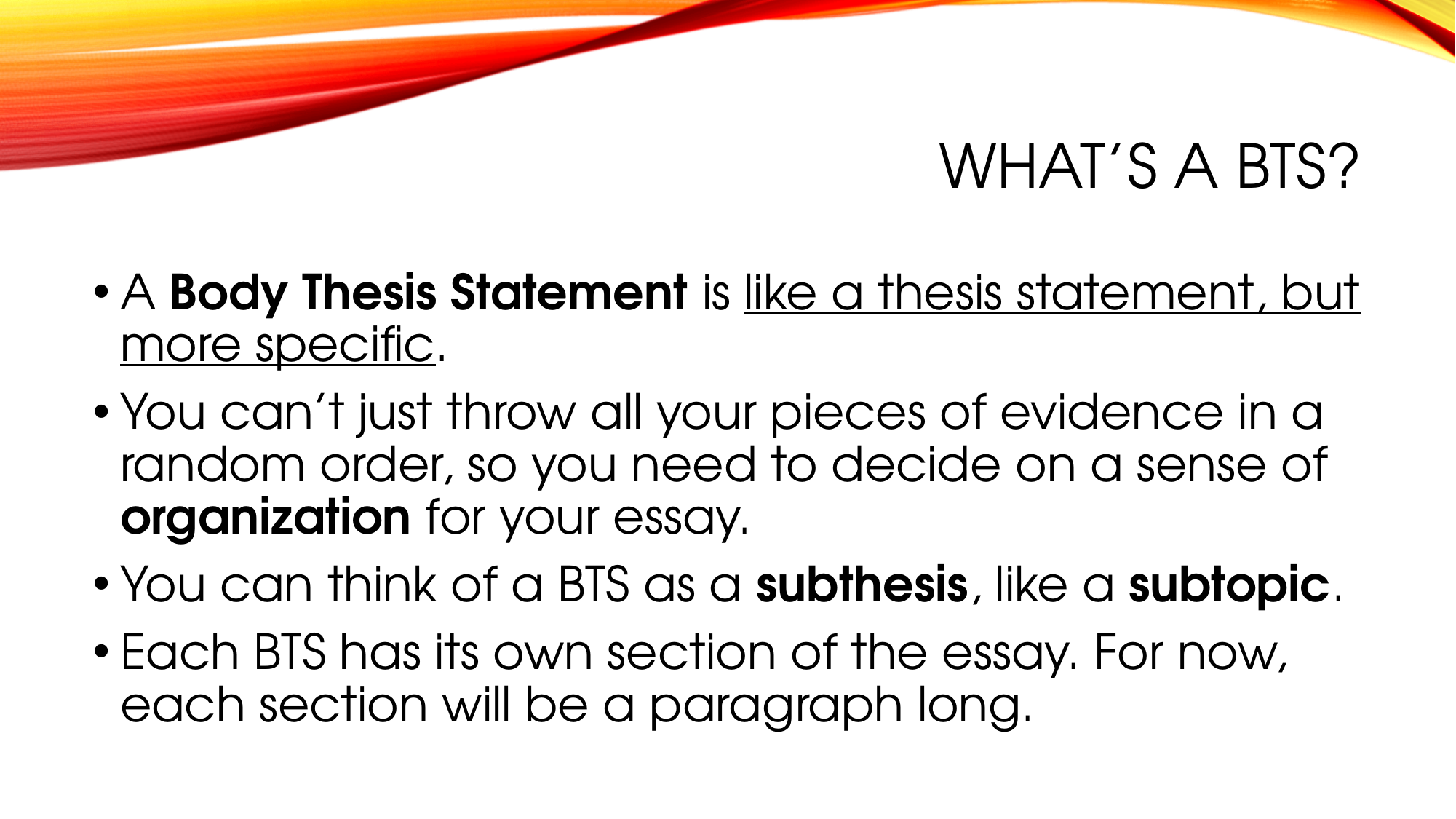

# What’s a bts?
A Body Thesis Statement is like a thesis statement, but more specific.
You can’t just throw all your pieces of evidence in a random order, so you need to decide on a sense of organization for your essay.
You can think of a BTS as a subthesis, like a subtopic.
Each BTS has its own section of the essay. For now, each section will be a paragraph long.